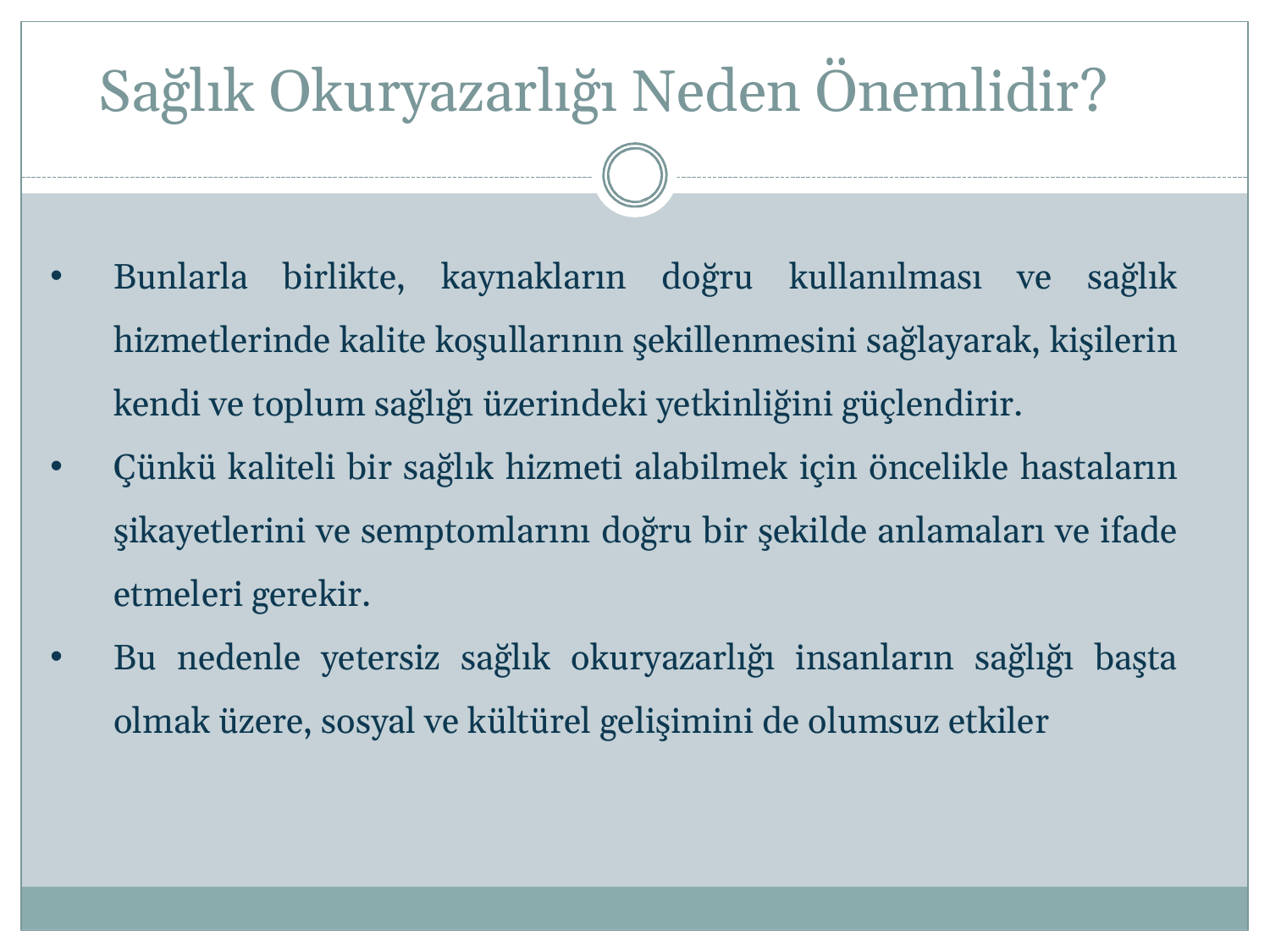

# Sağlık Okuryazarlığı Neden Önemlidir?
Bunlarla birlikte, kaynakların doğru kullanılması ve sağlık hizmetlerinde kalite koşullarının şekillenmesini sağlayarak, kişilerin kendi ve toplum sağlığı üzerindeki yetkinliğini güçlendirir.
Çünkü kaliteli bir sağlık hizmeti alabilmek için öncelikle hastaların şikayetlerini ve semptomlarını doğru bir şekilde anlamaları ve ifade etmeleri gerekir.
Bu nedenle yetersiz sağlık okuryazarlığı insanların sağlığı başta olmak üzere, sosyal ve kültürel gelişimini de olumsuz etkiler